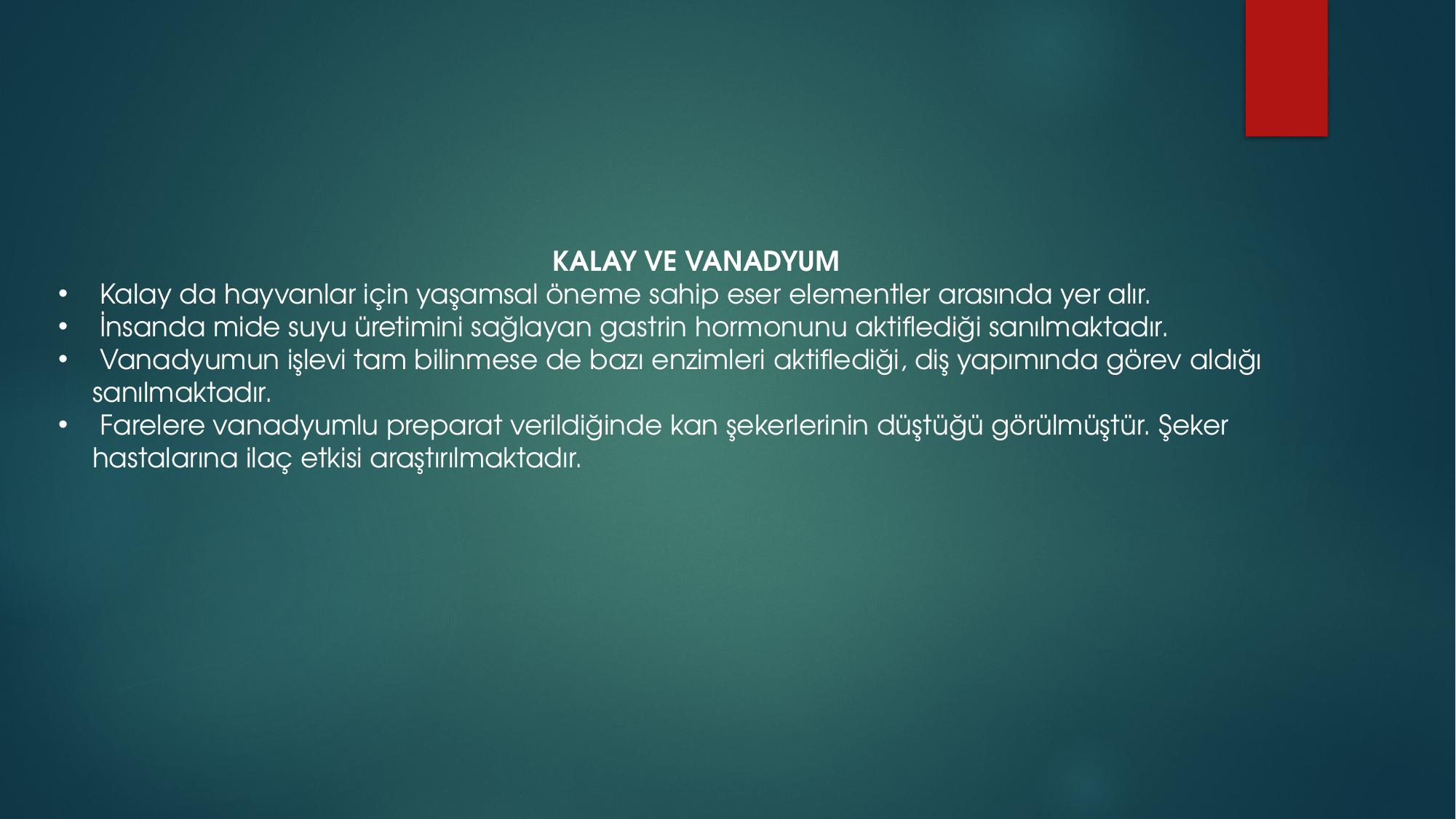

KALAY VE VANADYUM
 Kalay da hayvanlar için yaşamsal öneme sahip eser elementler arasında yer alır.
 İnsanda mide suyu üretimini sağlayan gastrin hormonunu aktiflediği sanılmaktadır.
 Vanadyumun işlevi tam bilinmese de bazı enzimleri aktiflediği, diş yapımında görev aldığı sanılmaktadır.
 Farelere vanadyumlu preparat verildiğinde kan şekerlerinin düştüğü görülmüştür. Şeker hastalarına ilaç etkisi araştırılmaktadır.